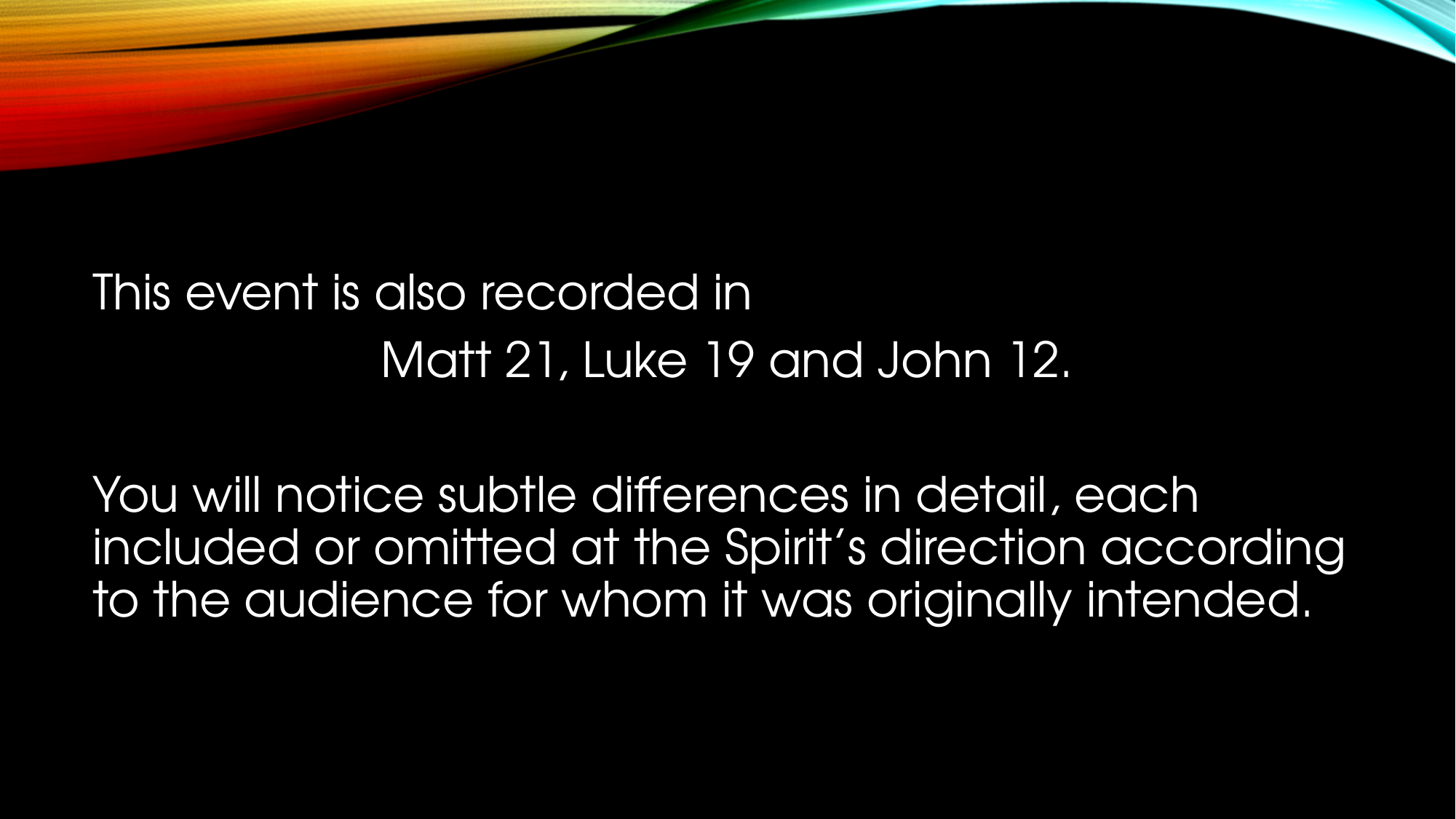

#
This event is also recorded in
Matt 21, Luke 19 and John 12.

You will notice subtle differences in detail, each included or omitted at the Spirit’s direction according to the audience for whom it was originally intended.